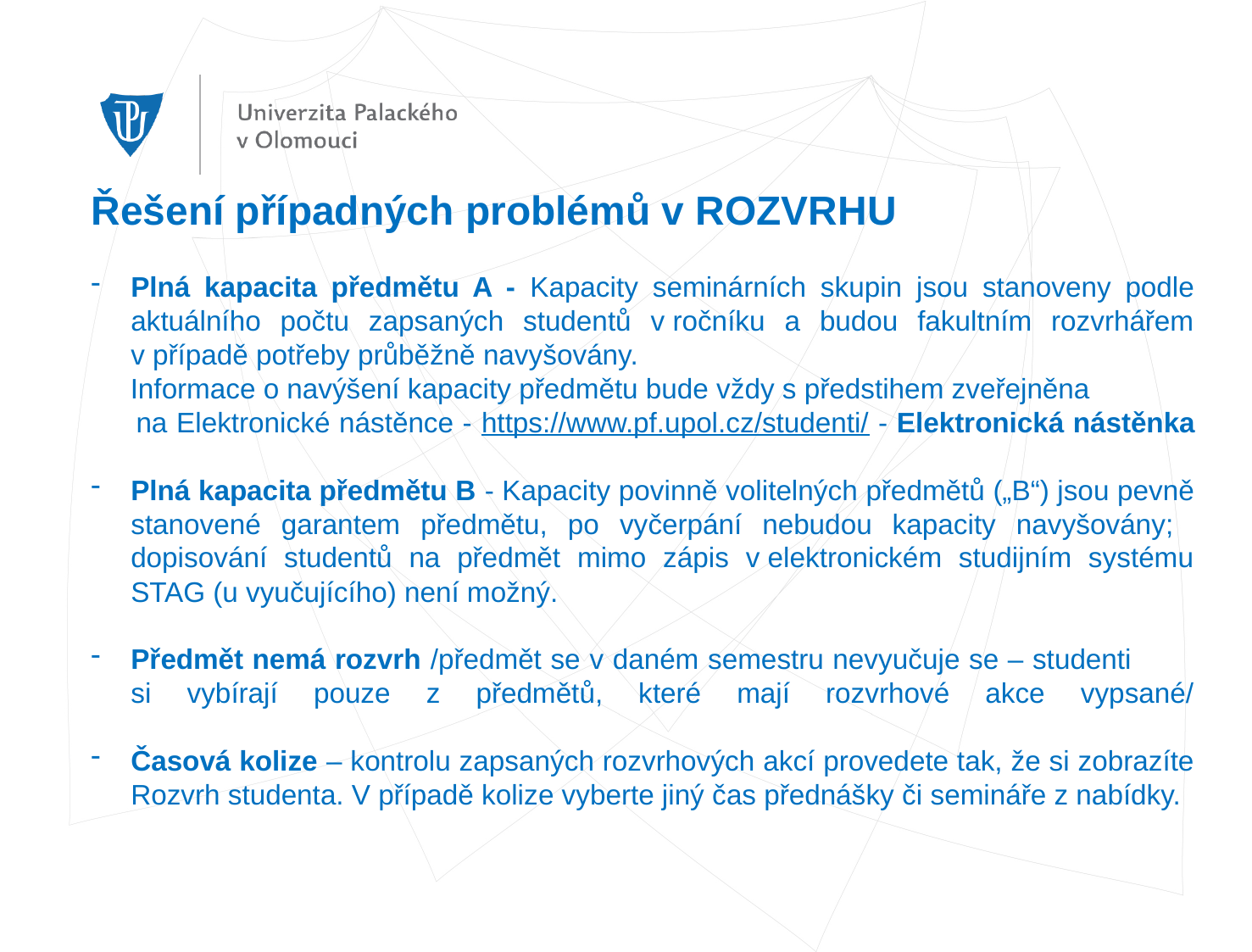

Řešení případných problémů v ROZVRHU

Plná kapacita předmětu A - Kapacity seminárních skupin jsou stanoveny podle aktuálního počtu zapsaných studentů v ročníku a budou fakultním rozvrhářem v případě potřeby průběžně navyšovány.
     Informace o navýšení kapacity předmětu bude vždy s předstihem zveřejněna
     na Elektronické nástěnce - https://www.pf.upol.cz/studenti/ - Elektronická nástěnka
Plná kapacita předmětu B - Kapacity povinně volitelných předmětů („B“) jsou pevně stanovené garantem předmětu, po vyčerpání nebudou kapacity navyšovány;
dopisování studentů na předmět mimo zápis v elektronickém studijním systému STAG (u vyučujícího) není možný.

Předmět nemá rozvrh /předmět se v daném semestru nevyučuje se – studenti        si vybírají pouze z předmětů, které mají rozvrhové akce vypsané/
Časová kolize – kontrolu zapsaných rozvrhových akcí provedete tak, že si zobrazíte Rozvrh studenta. V případě kolize vyberte jiný čas přednášky či semináře z nabídky.